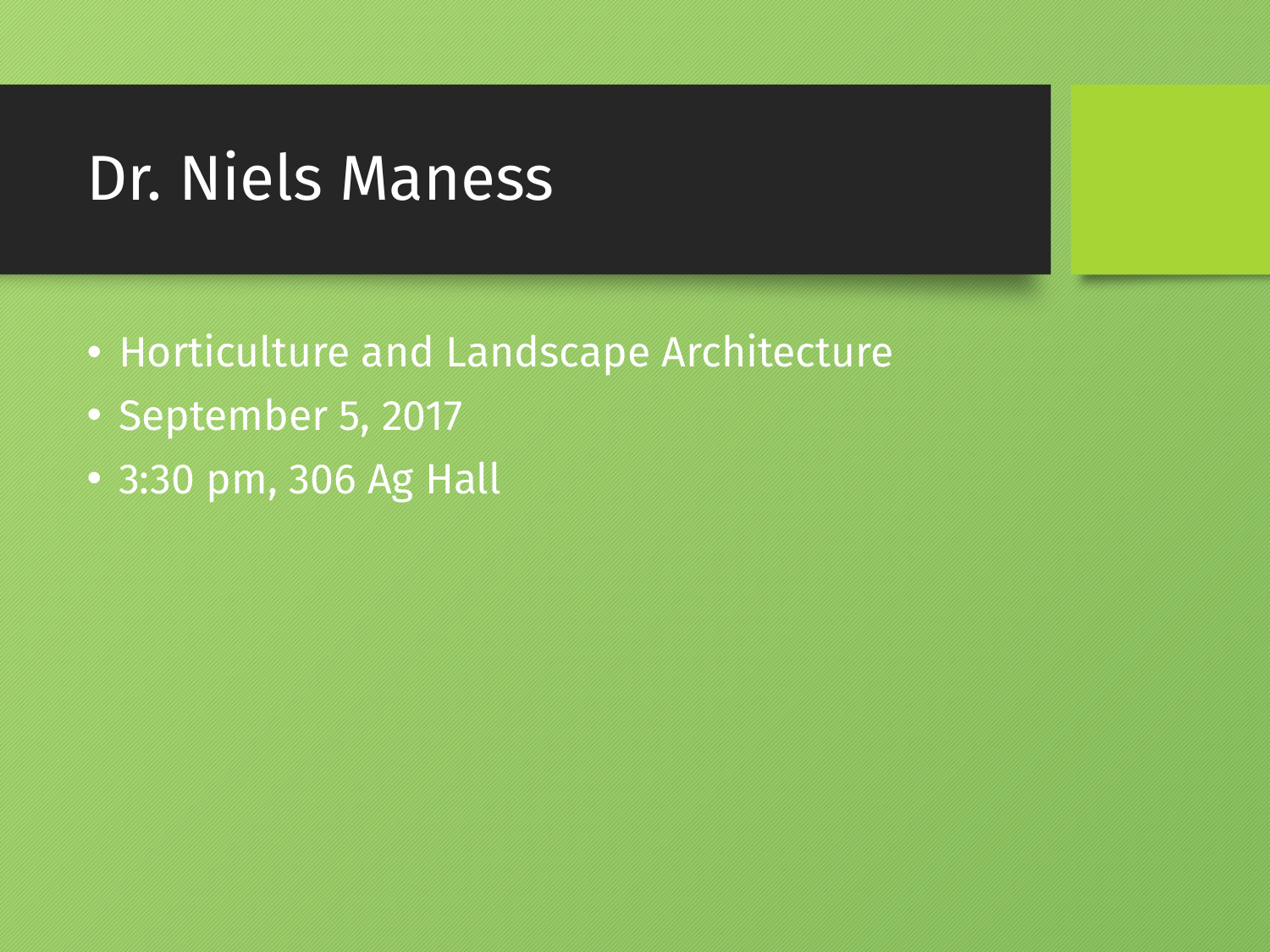

# Dr. Niels Maness
Horticulture and Landscape Architecture
September 5, 2017
3:30 pm, 306 Ag Hall